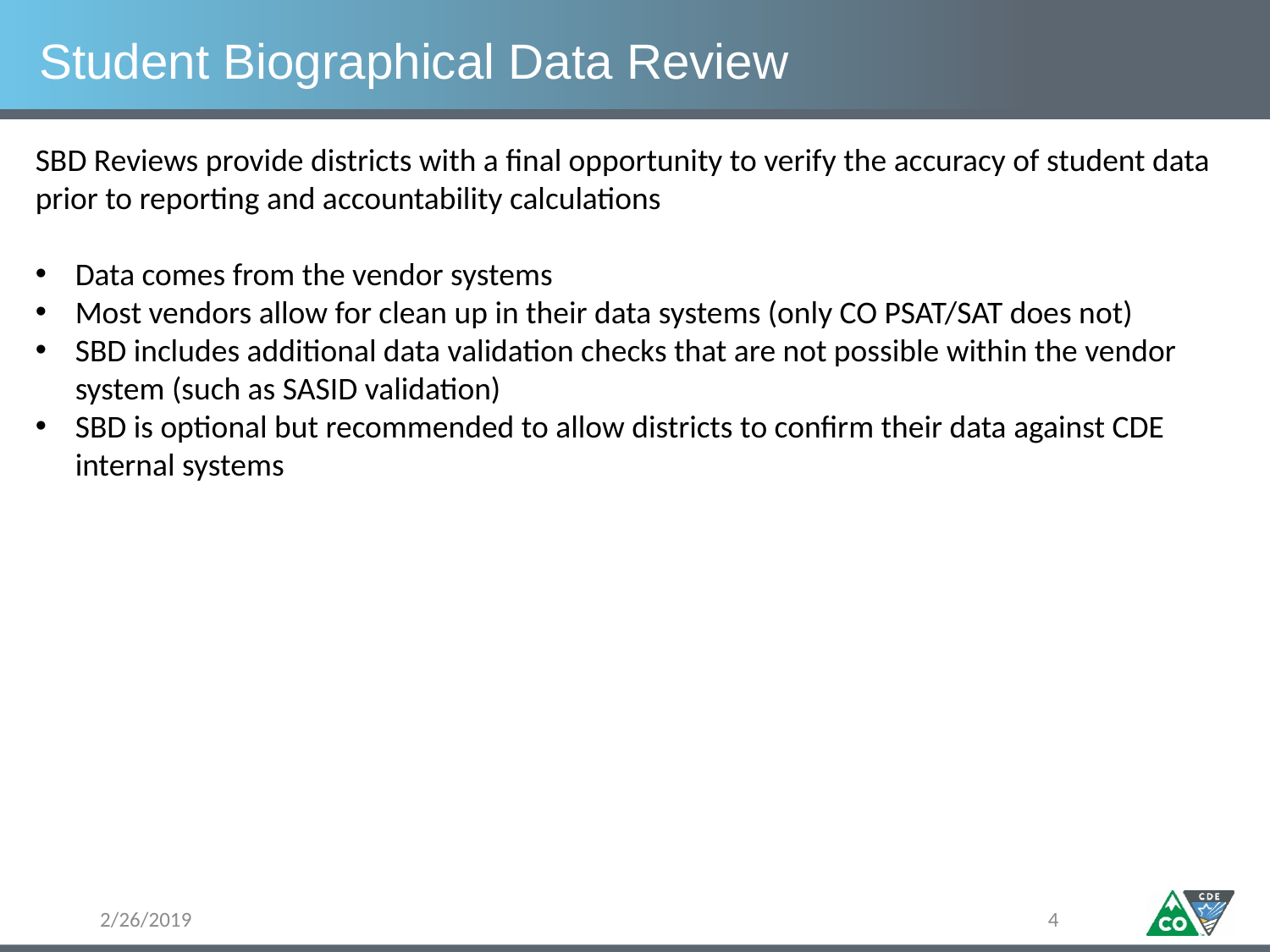

# Student Biographical Data Review
SBD Reviews provide districts with a final opportunity to verify the accuracy of student data prior to reporting and accountability calculations

Data comes from the vendor systems
Most vendors allow for clean up in their data systems (only CO PSAT/SAT does not)
SBD includes additional data validation checks that are not possible within the vendor system (such as SASID validation)
SBD is optional but recommended to allow districts to confirm their data against CDE internal systems